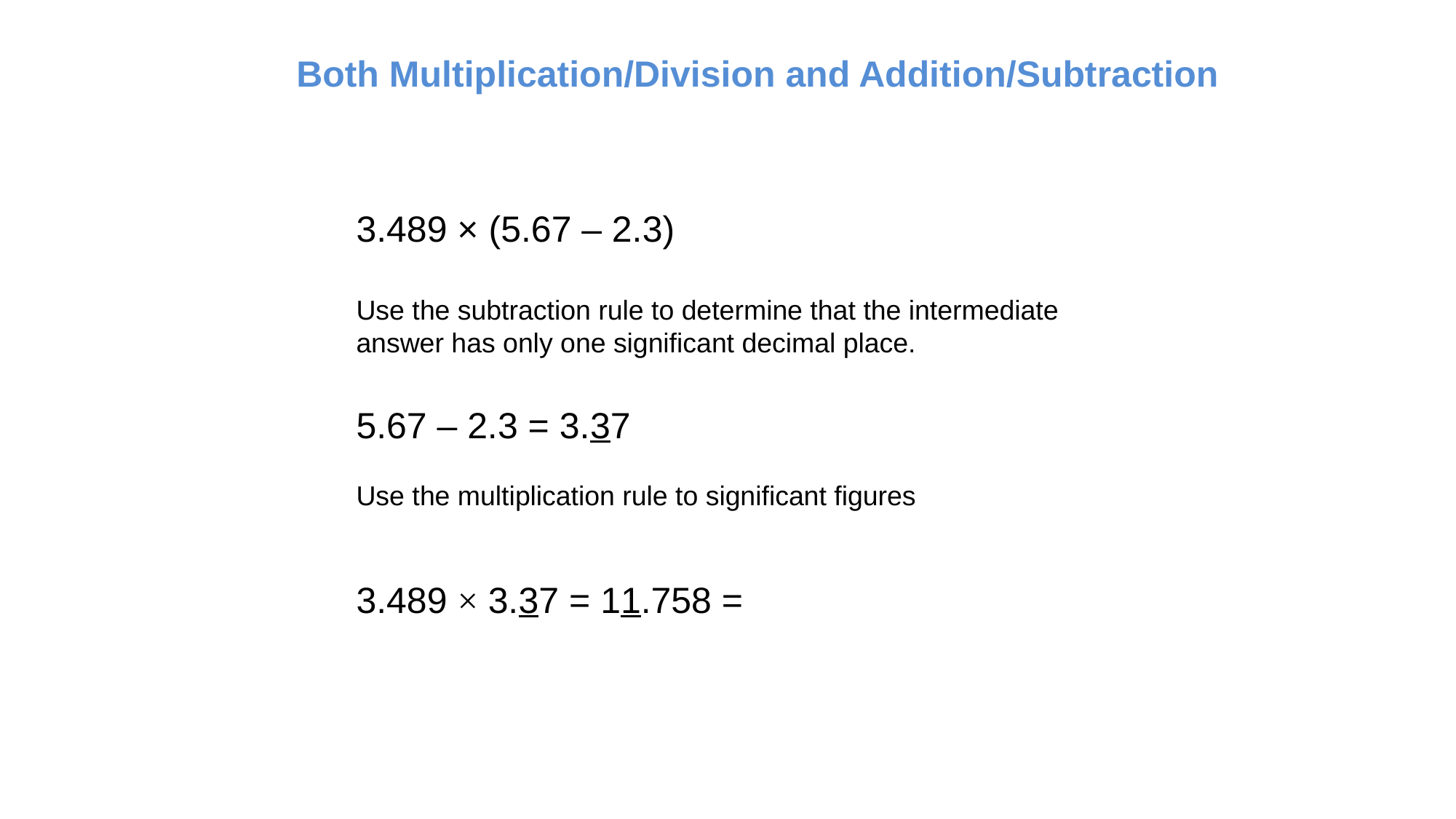

Both Multiplication/Division and Addition/Subtraction
3.489 × (5.67 – 2.3)

Use the subtraction rule to determine that the intermediate answer has only one significant decimal place.

5.67 – 2.3 = 3.37

Use the multiplication rule to significant figures

3.489 × 3.37 = 11.758 =